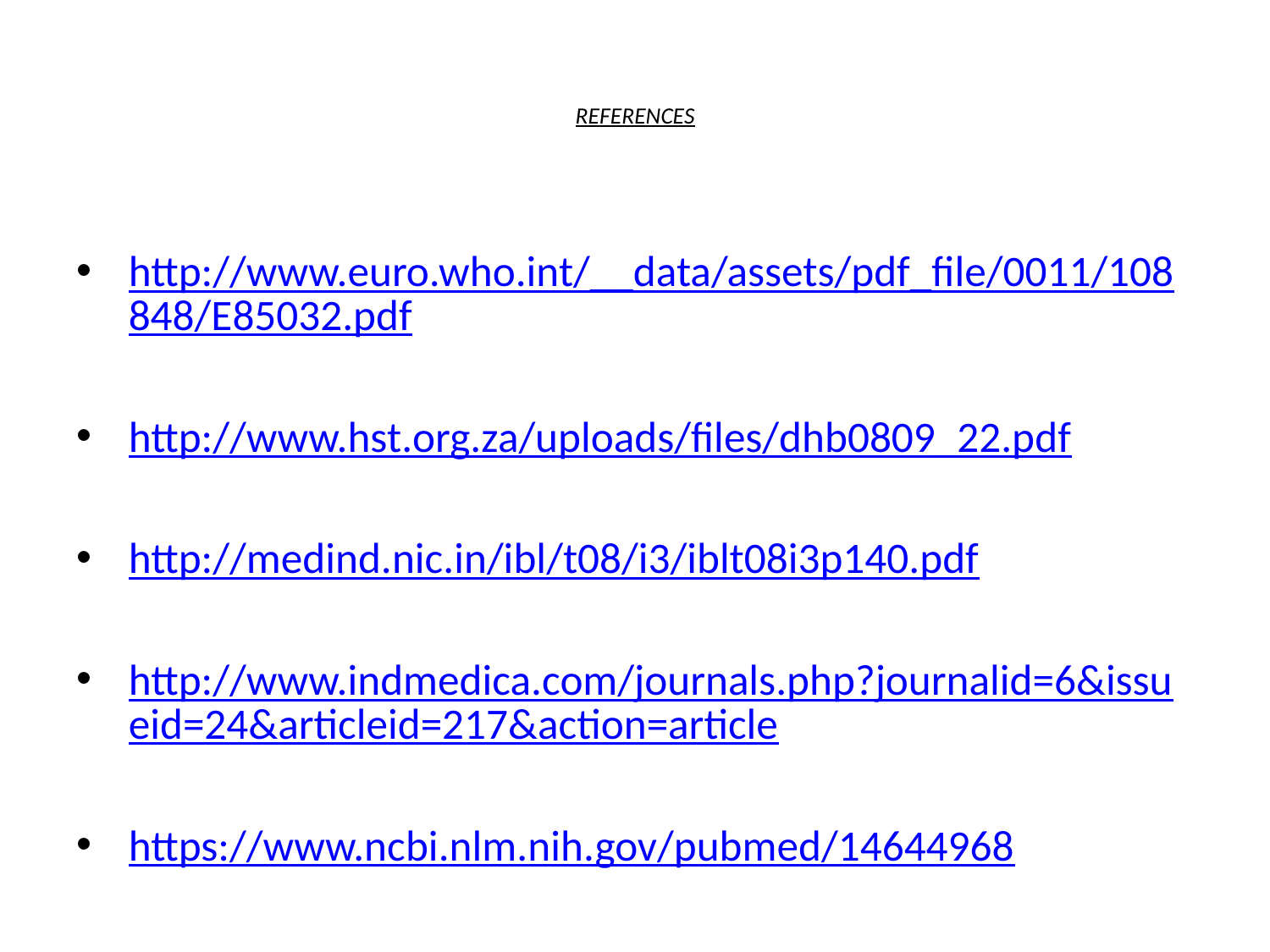

# REFERENCES

http://www.euro.who.int/__data/assets/pdf_file/0011/108848/E85032.pdf

http://www.hst.org.za/uploads/files/dhb0809_22.pdf

http://medind.nic.in/ibl/t08/i3/iblt08i3p140.pdf

http://www.indmedica.com/journals.php?journalid=6&issueid=24&articleid=217&action=article

https://www.ncbi.nlm.nih.gov/pubmed/14644968

https://www.researchgate.net/post/How_should_Hospital_Average_Length_of_Stay_ALOS_Bed_Occupancy_Rate_BOR_Turnover_Interval_TOI_for_a_state_or_a_country_be_calculated